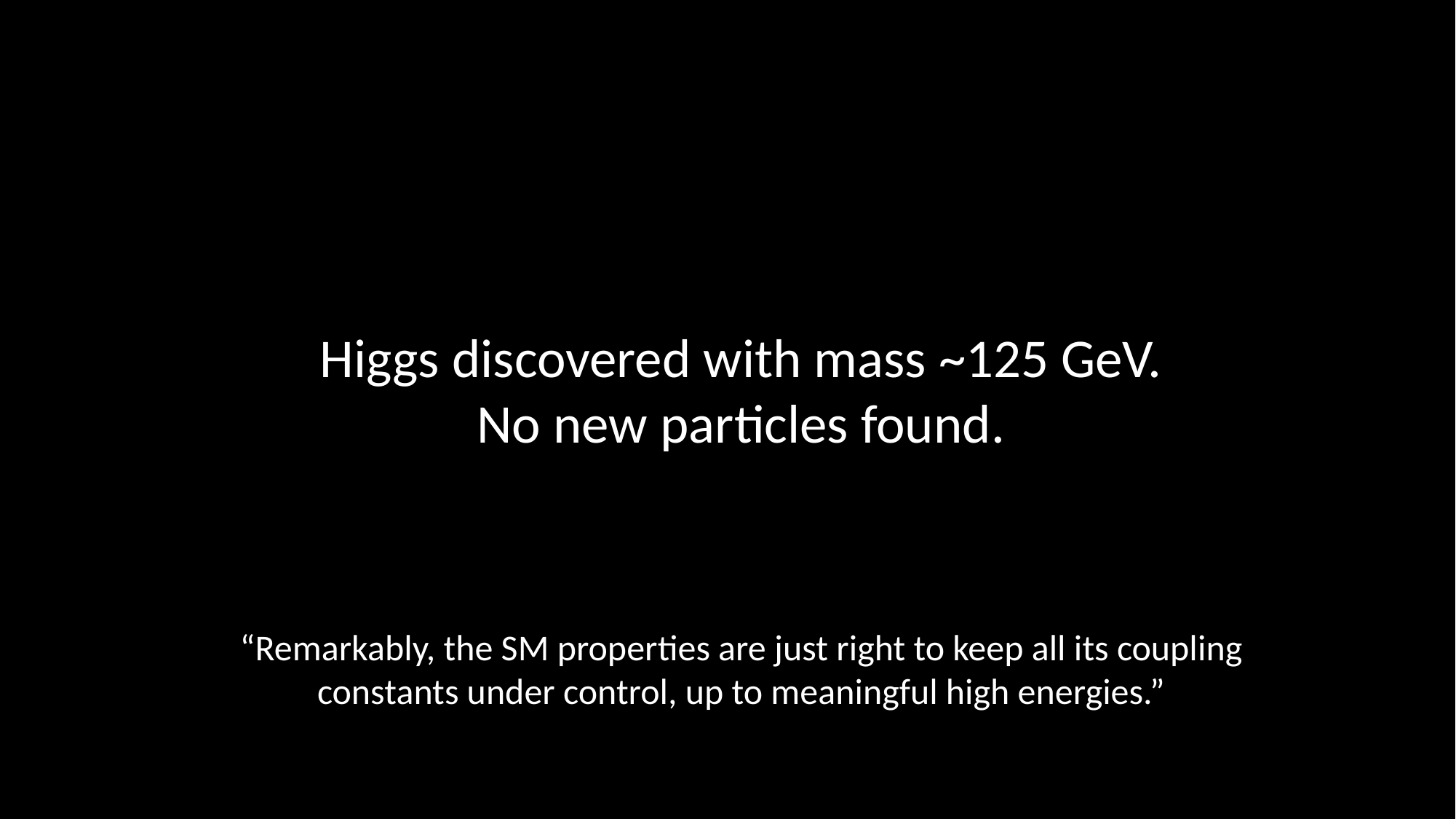

Higgs discovered with mass ~125 GeV.
No new particles found.
“Remarkably, the SM properties are just right to keep all its coupling constants under control, up to meaningful high energies.”